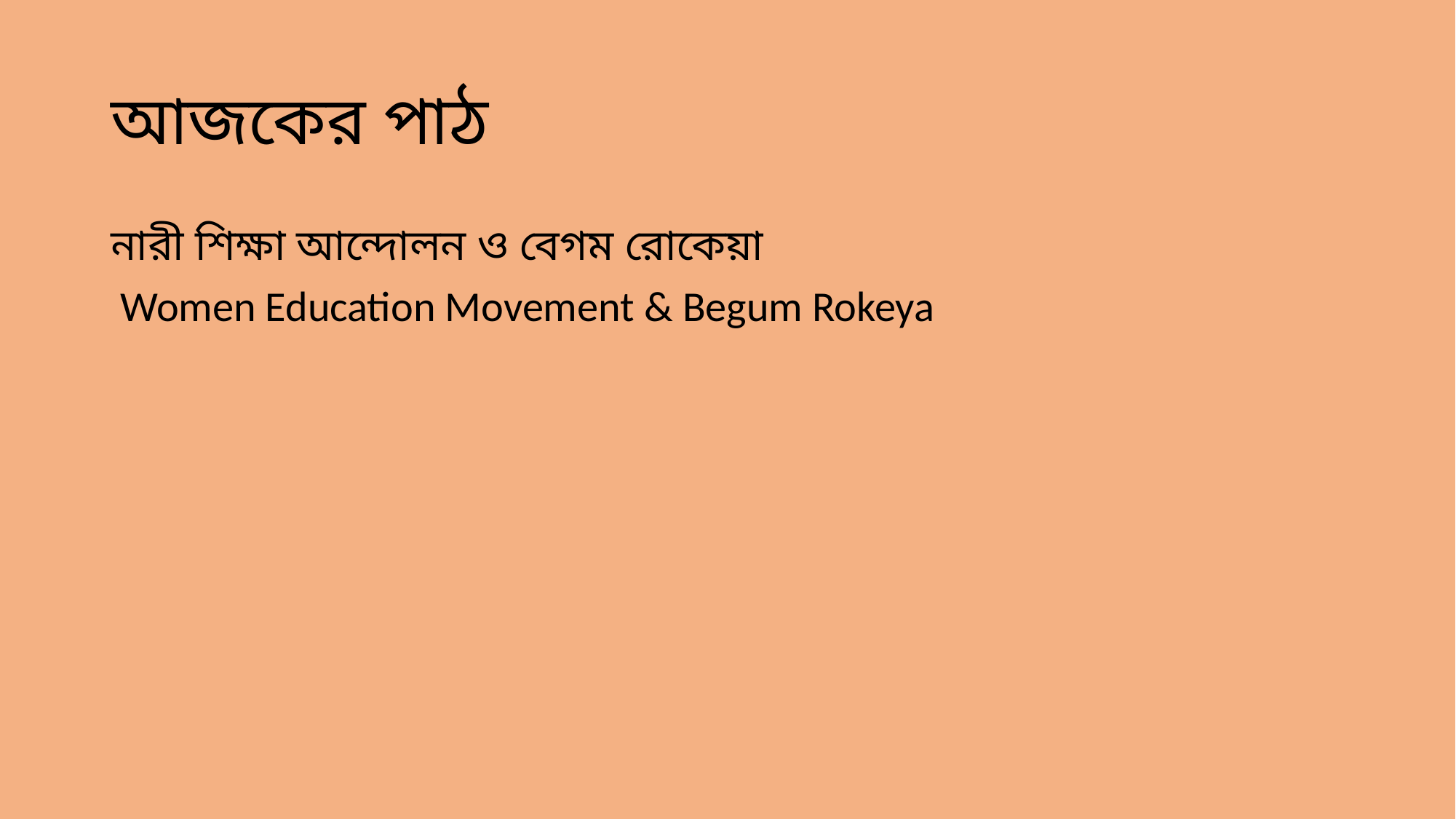

# আজকের পাঠ
নারী শিক্ষা আন্দোলন ও বেগম রোকেয়া
 Women Education Movement & Begum Rokeya